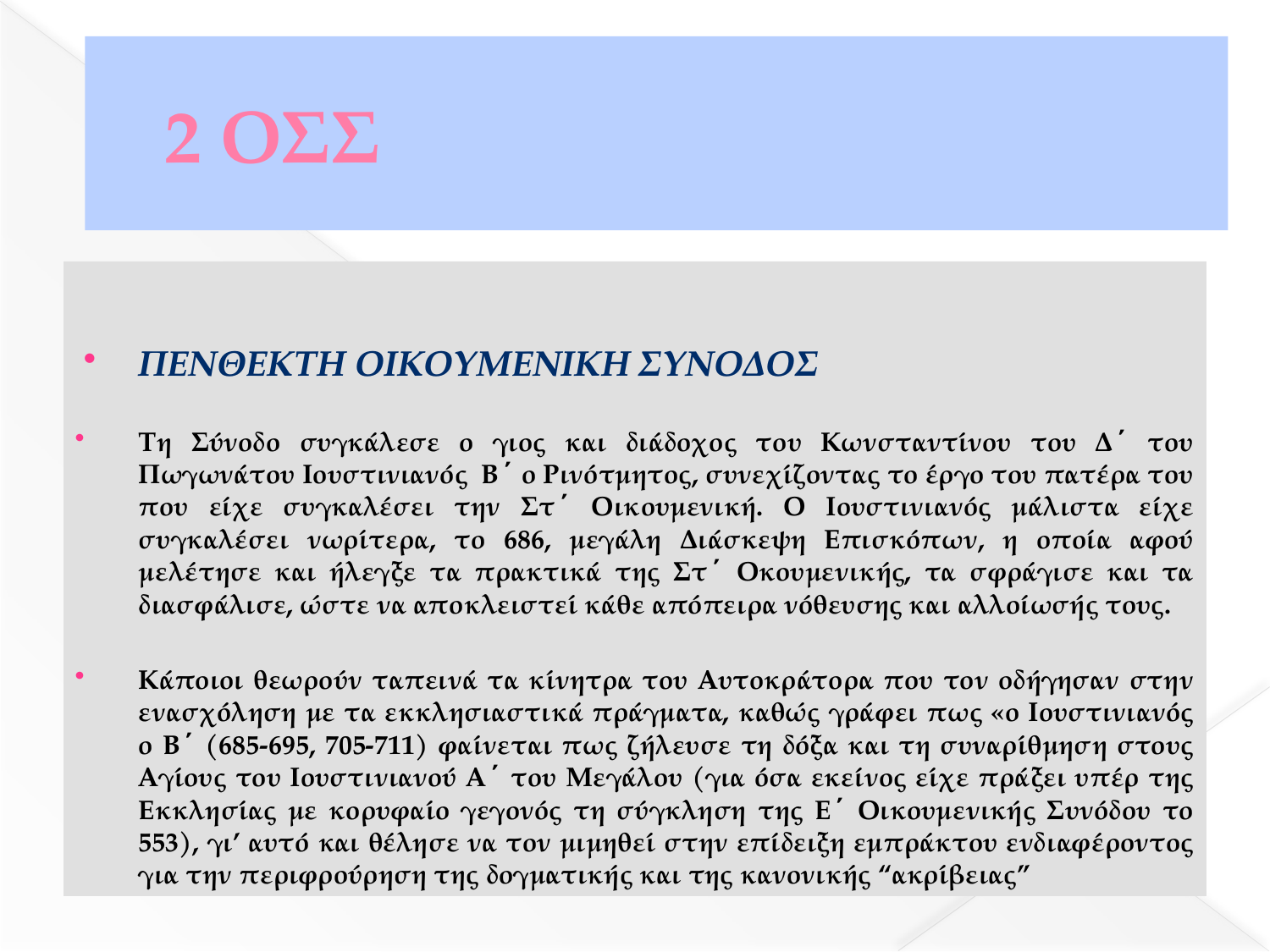

# 2 ΟΣΣ

ΠΕΝΘΕΚΤΗ ΟΙΚΟΥΜΕΝΙΚΗ ΣΥΝΟΔΟΣ

Τη Σύνοδο συγκάλεσε ο γιος και διάδοχος του Κωνσταντίνου του Δ΄ του Πωγωνάτου Ιουστινιανός  Β΄ ο Ρινότμητος, συνεχίζοντας το έργο του πατέρα του που είχε συγκαλέσει την Στ΄ Οικουμενική. Ο Ιουστινιανός μάλιστα είχε συγκαλέσει νωρίτερα, το 686, μεγάλη Διάσκεψη Επισκόπων, η οποία αφού μελέτησε και ήλεγξε τα πρακτικά της Στ΄ Οκουμενικής, τα σφράγισε και τα διασφάλισε, ώστε να αποκλειστεί κάθε απόπειρα νόθευσης και αλλοίωσής τους.

Κάποιοι θεωρούν ταπεινά τα κίνητρα του Αυτοκράτορα που τον οδήγησαν στην ενασχόληση με τα εκκλησιαστικά πράγματα, καθώς γράφει πως «ο Ιουστινιανός ο Β΄ (685-695, 705-711) φαίνεται πως ζήλευσε τη δόξα και τη συναρίθμηση στους Αγίους του Ιουστινιανού Α΄ του Μεγάλου (για όσα εκείνος είχε πράξει υπέρ της Εκκλησίας με κορυφαίο γεγονός τη σύγκληση της Ε΄ Οικουμενικής Συνόδου το 553), γι’ αυτό και θέλησε να τον μιμηθεί στην επίδειξη εμπράκτου ενδιαφέροντος για την περιφρούρηση της δογματικής και της κανονικής “ακρίβειας”